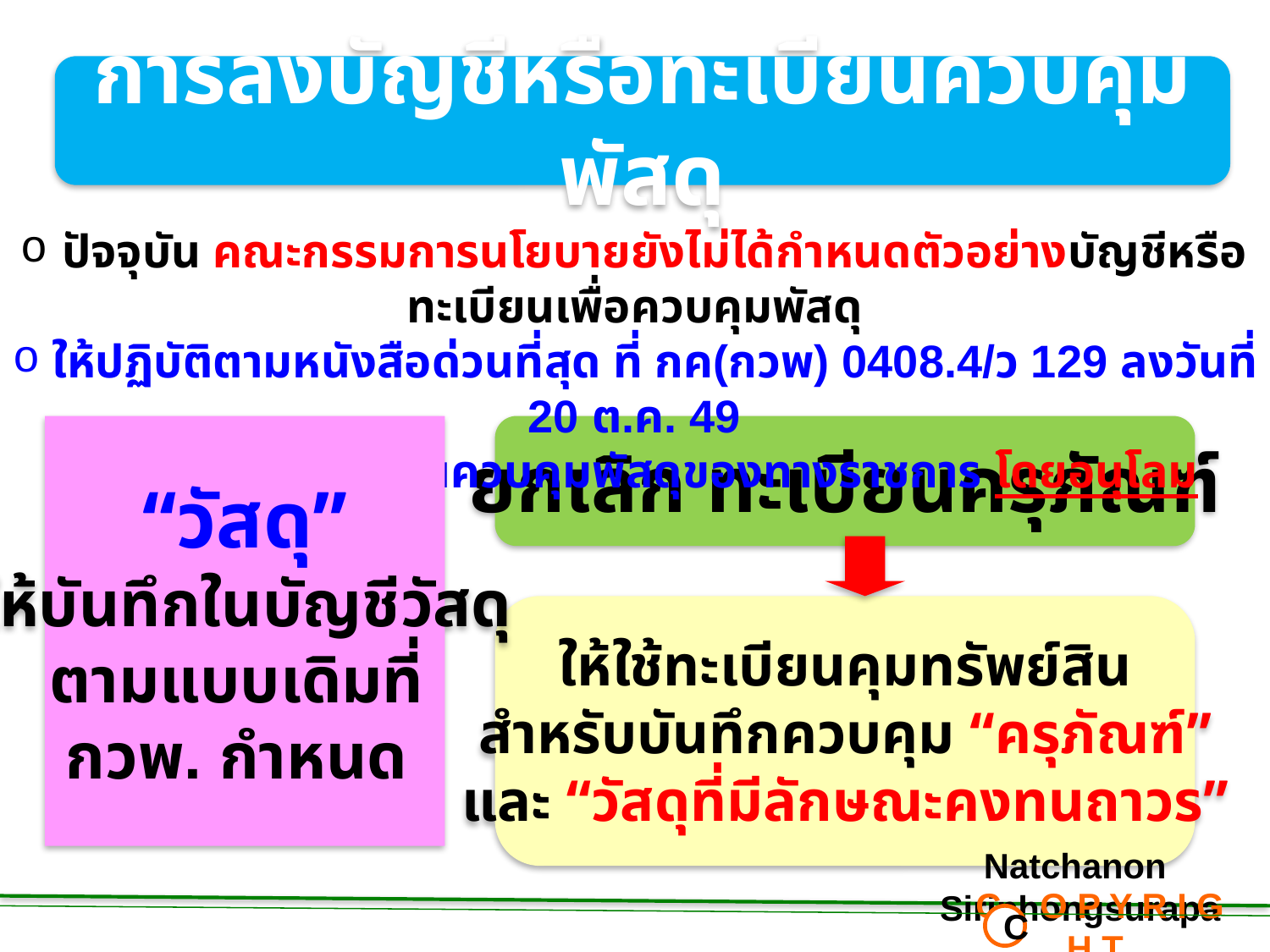

การลงบัญชีหรือทะเบียนควบคุมพัสดุ
 ปัจจุบัน คณะกรรมการนโยบายยังไม่ได้กำหนดตัวอย่างบัญชีหรือทะเบียนเพื่อควบคุมพัสดุ
 ให้ปฏิบัติตามหนังสือด่วนที่สุด ที่ กค(กวพ) 0408.4/ว 129 ลงวันที่ 20 ต.ค. 49
เรื่อง การลงทะเบียนควบคุมพัสดุของทางราชการ โดยอนุโลม
“วัสดุ”
ให้บันทึกในบัญชีวัสดุ
ตามแบบเดิมที่
กวพ. กำหนด
ยกเลิก ทะเบียนครุภัณฑ์

ให้ใช้ทะเบียนคุมทรัพย์สิน
สำหรับบันทึกควบคุม “ครุภัณฑ์”
และ “วัสดุที่มีลักษณะคงทนถาวร”
Natchanon  Siriphongsurapa
 C    O P Y R I G H T
C